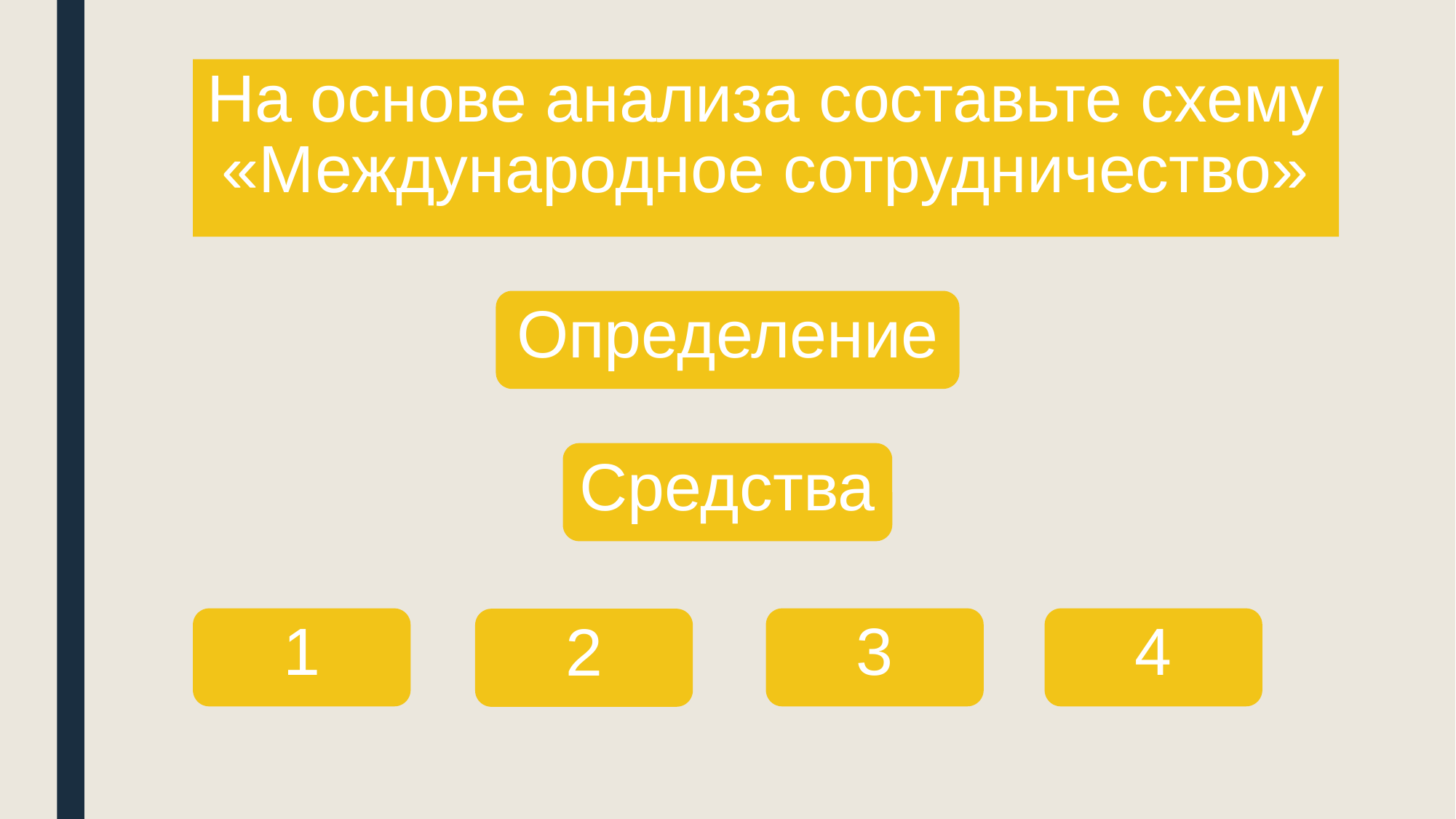

# На основе анализа составьте схему «Международное сотрудничество»
Определение
Средства
4
1
3
2